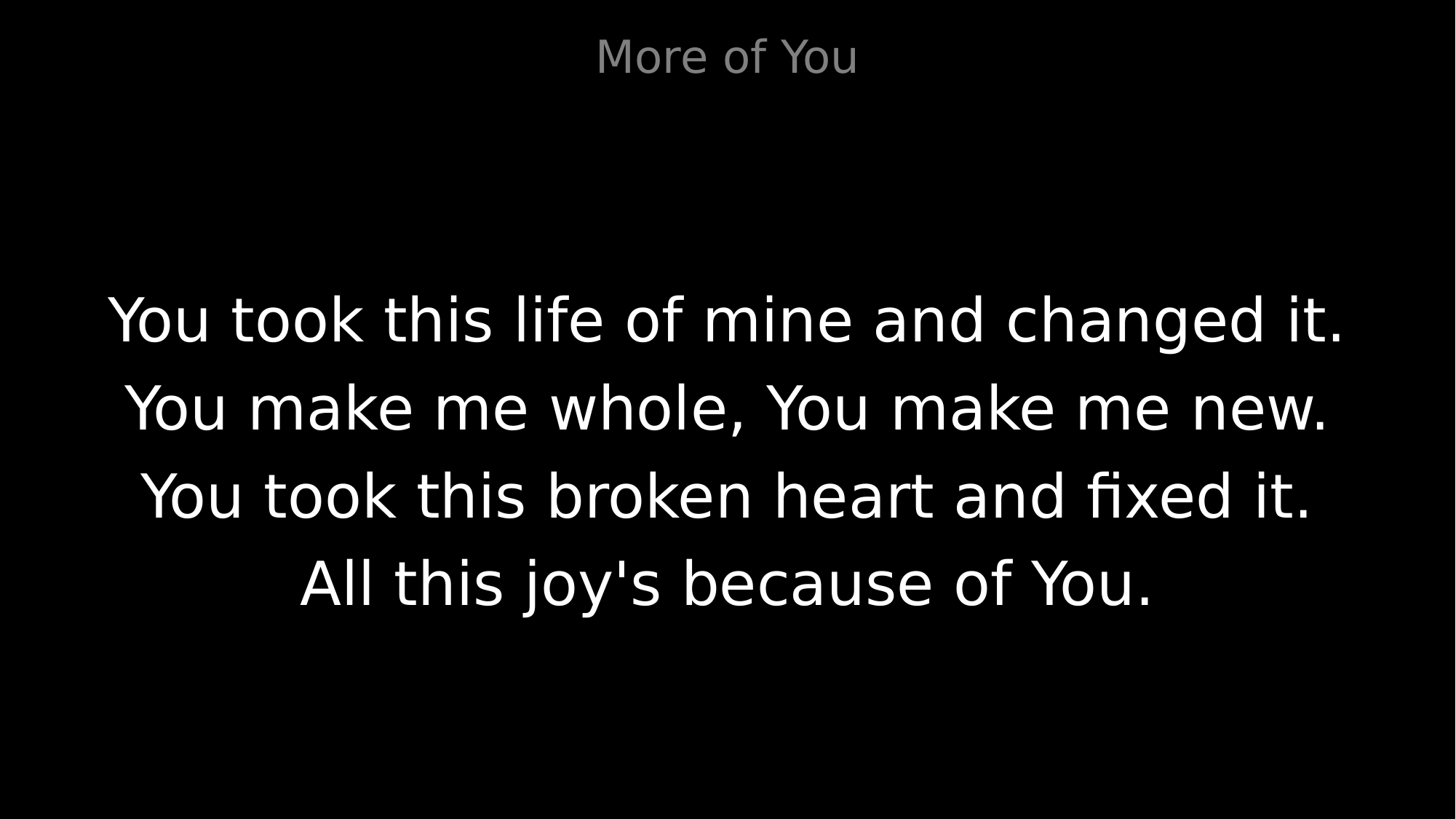

More of You
You took this life of mine and changed it.
You make me whole, You make me new.
You took this broken heart and fixed it.
All this joy's because of You.